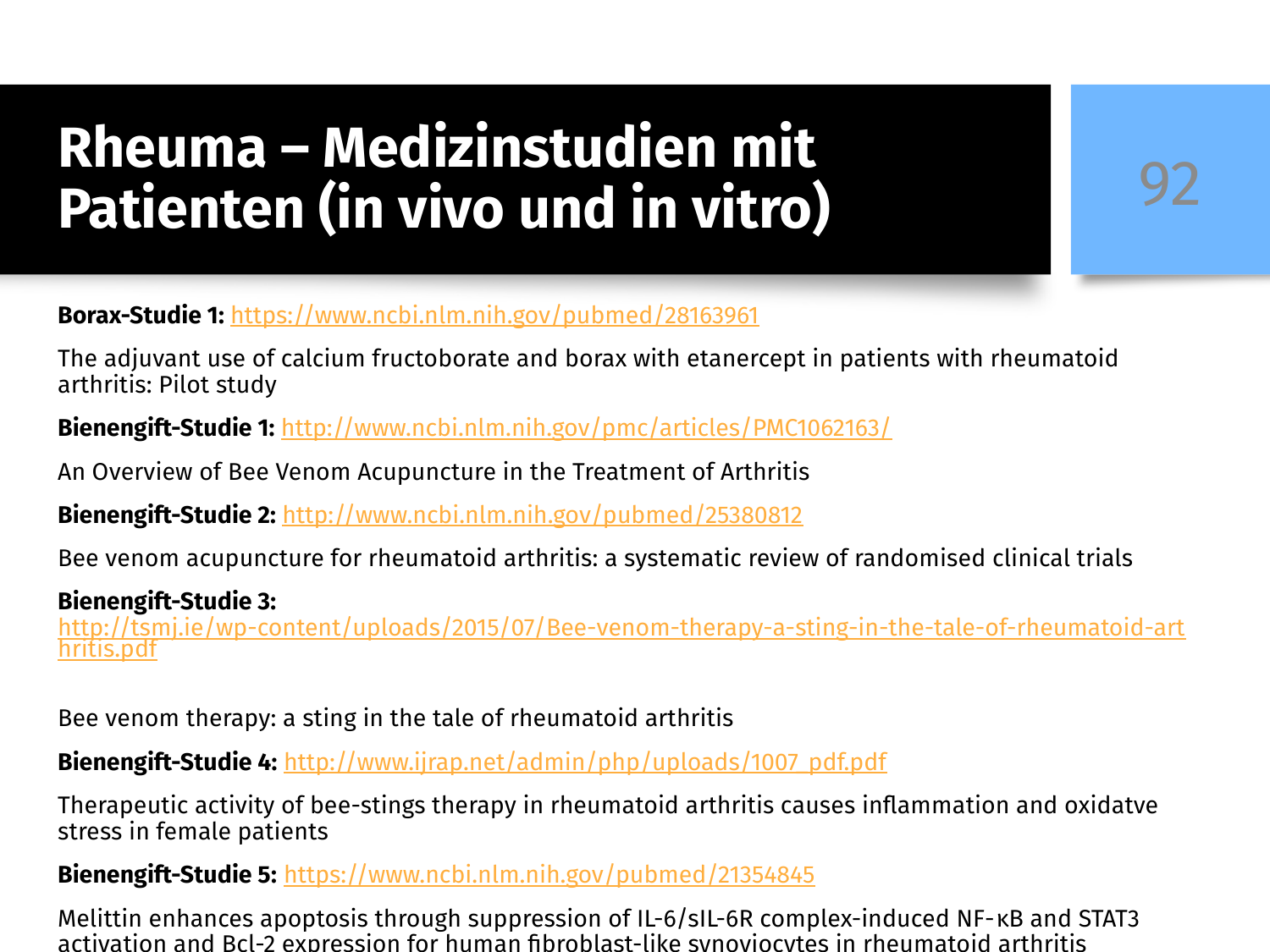

# Rheuma – Medizinstudien mit Patienten (in vivo und in vitro)
92
Borax-Studie 1: https://www.ncbi.nlm.nih.gov/pubmed/28163961
The adjuvant use of calcium fructoborate and borax with etanercept in patients with rheumatoid arthritis: Pilot study
Bienengift-Studie 1: http://www.ncbi.nlm.nih.gov/pmc/articles/PMC1062163/
An Overview of Bee Venom Acupuncture in the Treatment of Arthritis
Bienengift-Studie 2: http://www.ncbi.nlm.nih.gov/pubmed/25380812
Bee venom acupuncture for rheumatoid arthritis: a systematic review of randomised clinical trials
Bienengift-Studie 3: http://tsmj.ie/wp-content/uploads/2015/07/Bee-venom-therapy-a-sting-in-the-tale-of-rheumatoid-arthritis.pdf
Bee venom therapy: a sting in the tale of rheumatoid arthritis
Bienengift-Studie 4: http://www.ijrap.net/admin/php/uploads/1007_pdf.pdf
Therapeutic activity of bee-stings therapy in rheumatoid arthritis causes inflammation and oxidatve stress in female patients
Bienengift-Studie 5: https://www.ncbi.nlm.nih.gov/pubmed/21354845
Melittin enhances apoptosis through suppression of IL-6/sIL-6R complex-induced NF-κB and STAT3 activation and Bcl-2 expression for human fibroblast-like synoviocytes in rheumatoid arthritis